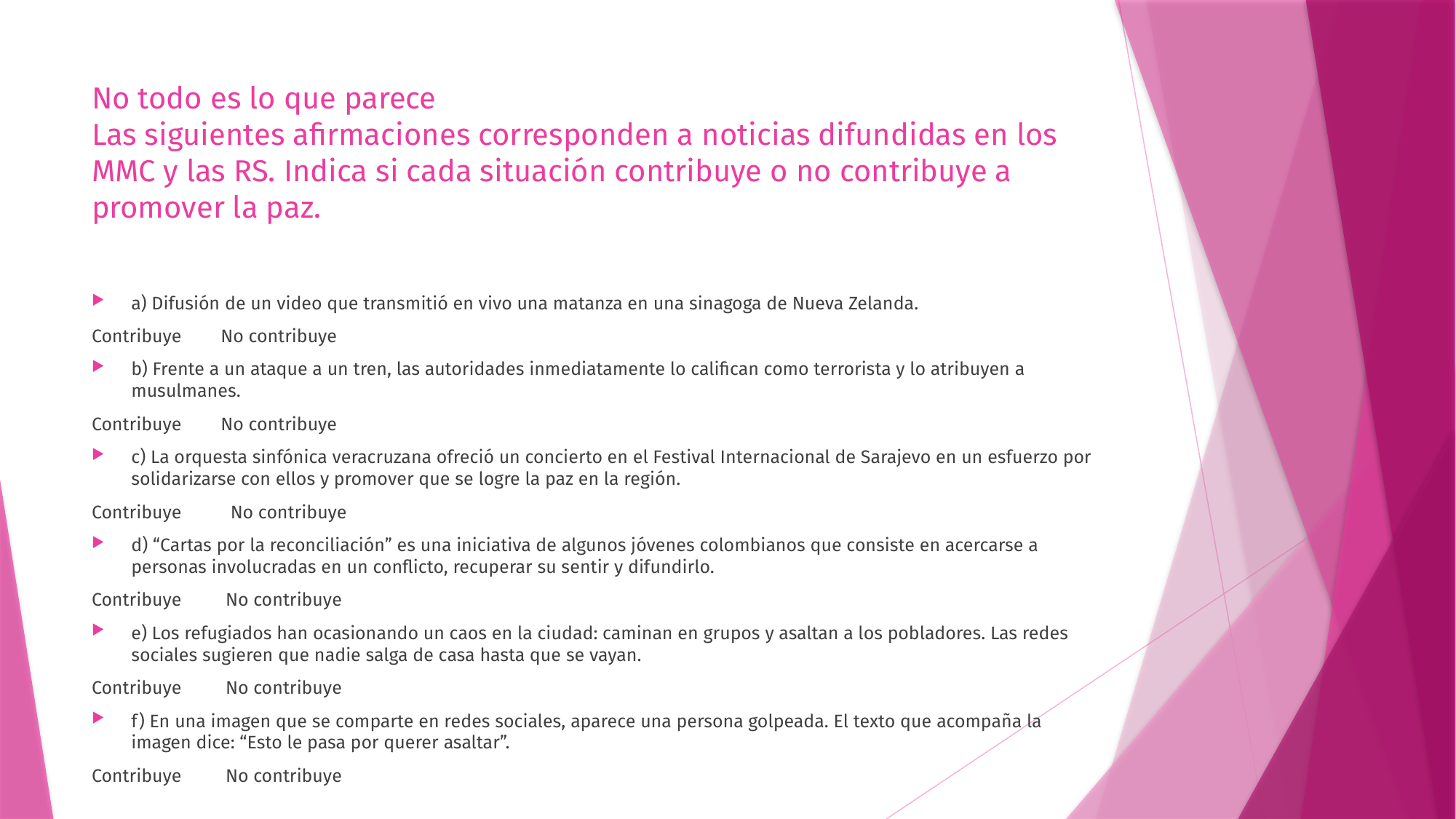

# No todo es lo que parece Las siguientes afirmaciones corresponden a noticias difundidas en los MMC y las RS. Indica si cada situación contribuye o no contribuye a promover la paz.

a) Difusión de un video que transmitió en vivo una matanza en una sinagoga de Nueva Zelanda.
Contribuye        No contribuye
b) Frente a un ataque a un tren, las autoridades inmediatamente lo califican como terrorista y lo atribuyen a musulmanes.
Contribuye        No contribuye
c) La orquesta sinfónica veracruzana ofreció un concierto en el Festival Internacional de Sarajevo en un esfuerzo por solidarizarse con ellos y promover que se logre la paz en la región.
Contribuye          No contribuye
d) “Cartas por la reconciliación” es una iniciativa de algunos jóvenes colombianos que consiste en acercarse a personas involucradas en un conflicto, recuperar su sentir y difundirlo.
Contribuye         No contribuye
e) Los refugiados han ocasionando un caos en la ciudad: caminan en grupos y asaltan a los pobladores. Las redes sociales sugieren que nadie salga de casa hasta que se vayan.
Contribuye         No contribuye
f) En una imagen que se comparte en redes sociales, aparece una persona golpeada. El texto que acompaña la imagen dice: “Esto le pasa por querer asaltar”.
Contribuye         No contribuye